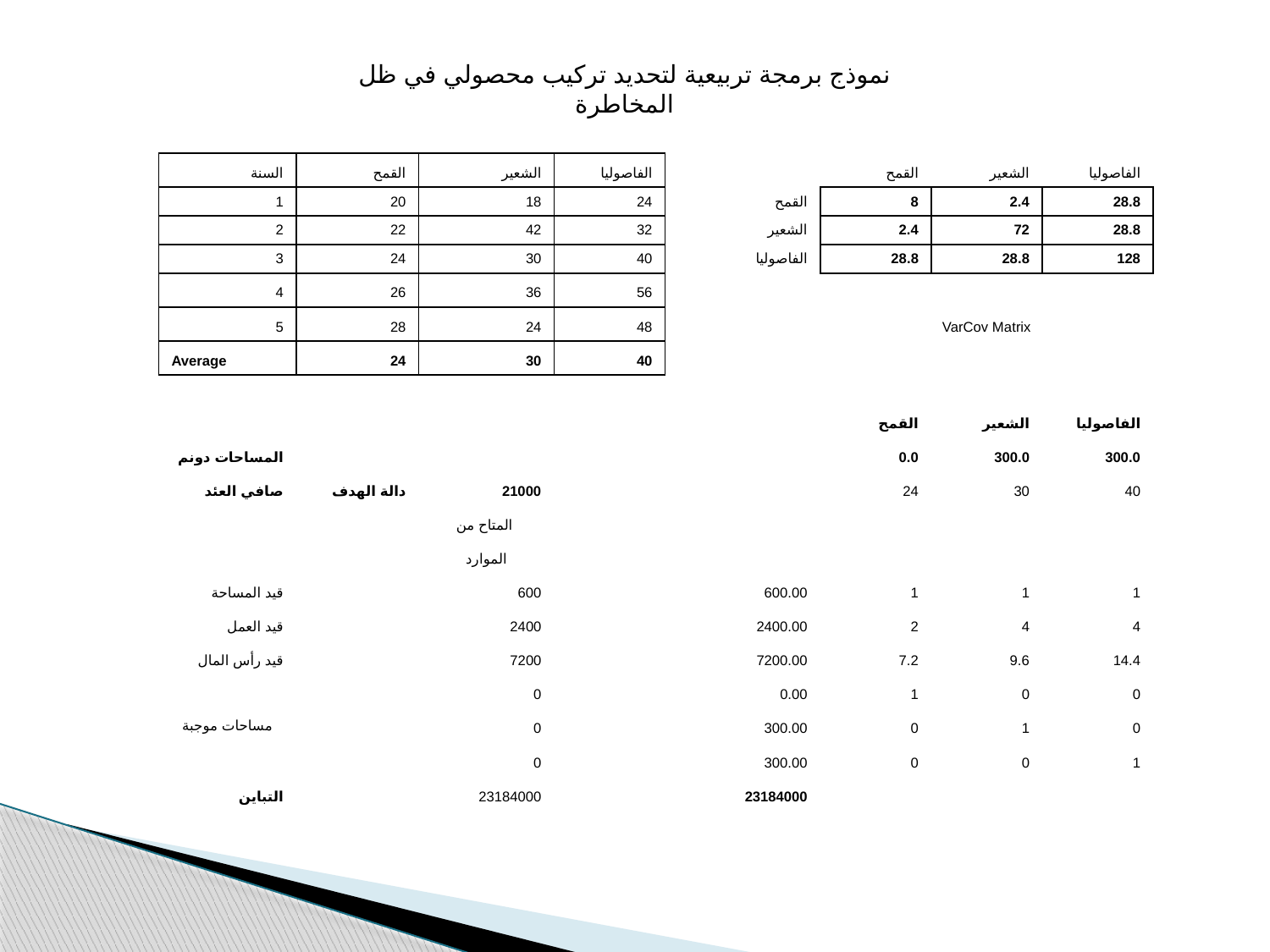

نموذج برمجة تربيعية لتحديد تركيب محصولي في ظل المخاطرة
| السنة | القمح | الشعير | الفاصوليا |  | القمح | الشعير | الفاصوليا |
| --- | --- | --- | --- | --- | --- | --- | --- |
| 1 | 20 | 18 | 24 | القمح | 8 | 2.4 | 28.8 |
| 2 | 22 | 42 | 32 | الشعير | 2.4 | 72 | 28.8 |
| 3 | 24 | 30 | 40 | الفاصوليا | 28.8 | 28.8 | 128 |
| 4 | 26 | 36 | 56 |  |  |  |  |
| 5 | 28 | 24 | 48 |  | VarCov Matrix |  |  |
| Average | 24 | 30 | 40 |  |  |  |  |
|  |  |  |  |  |  |  |  |
|  |  |  |  |  | القمح | الشعير | الفاصوليا |
| المساحات دونم |  |  |  |  | 0.0 | 300.0 | 300.0 |
| صافي العئد | دالة الهدف | 21000 |  |  | 24 | 30 | 40 |
|  |  | المتاح من |  |  |  |  |  |
|  |  | الموارد |  |  |  |  |  |
| قيد المساحة |  | 600 |  | 600.00 | 1 | 1 | 1 |
| قيد العمل |  | 2400 |  | 2400.00 | 2 | 4 | 4 |
| قيد رأس المال |  | 7200 |  | 7200.00 | 7.2 | 9.6 | 14.4 |
| مساحات موجبة |  | 0 |  | 0.00 | 1 | 0 | 0 |
|  |  | 0 |  | 300.00 | 0 | 1 | 0 |
|  |  | 0 |  | 300.00 | 0 | 0 | 1 |
| التباين |  | 23184000 |  | 23184000 |  |  |  |